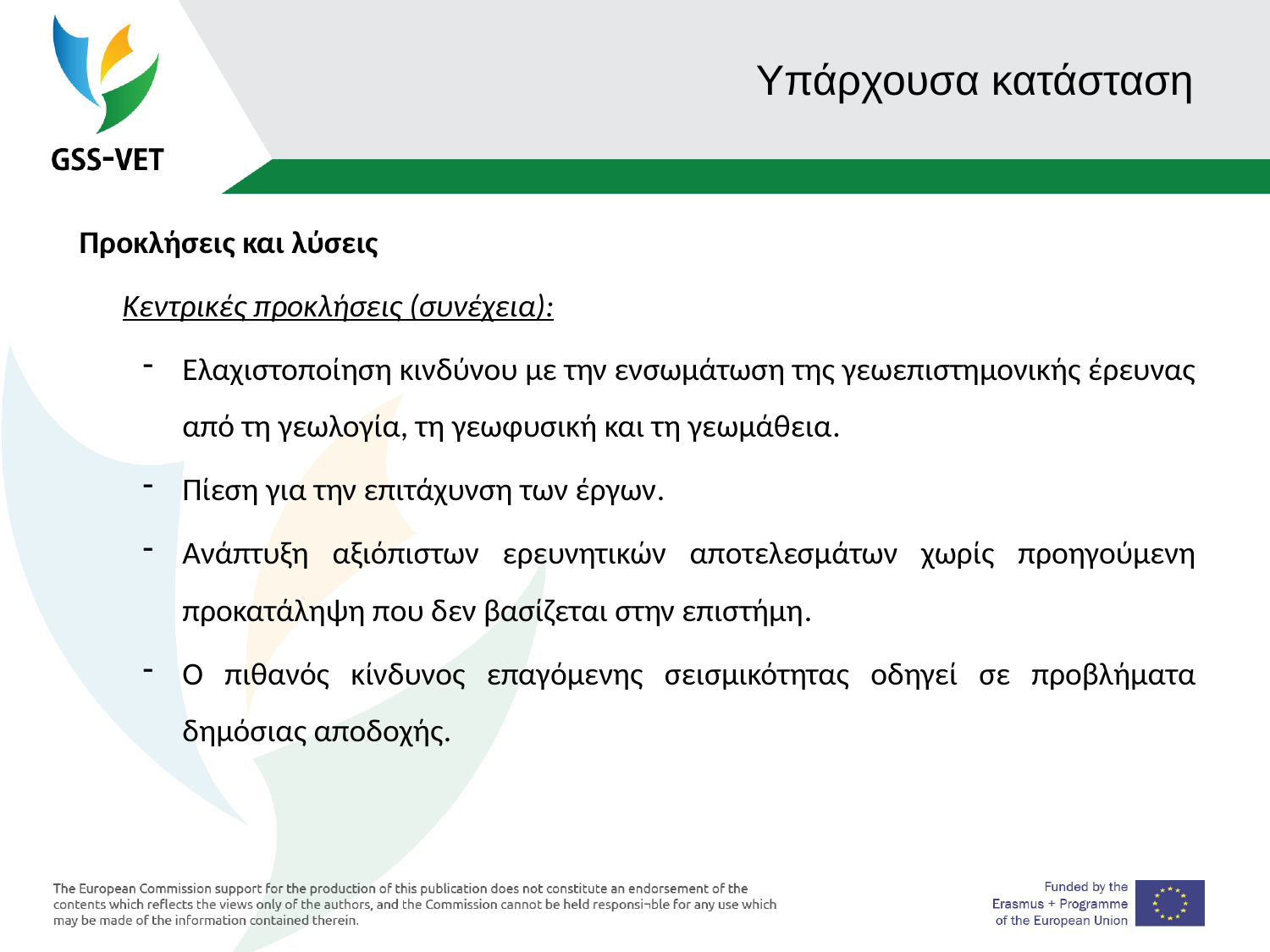

# Υπάρχουσα κατάσταση
Προκλήσεις και λύσεις
      Κεντρικές προκλήσεις (συνέχεια):
Ελαχιστοποίηση κινδύνου με την ενσωμάτωση της γεωεπιστημονικής έρευνας από τη γεωλογία, τη γεωφυσική και τη γεωμάθεια.
Πίεση για την επιτάχυνση των έργων.
Ανάπτυξη αξιόπιστων ερευνητικών αποτελεσμάτων χωρίς προηγούμενη προκατάληψη που δεν βασίζεται στην επιστήμη.
Ο πιθανός κίνδυνος επαγόμενης σεισμικότητας οδηγεί σε προβλήματα δημόσιας αποδοχής.